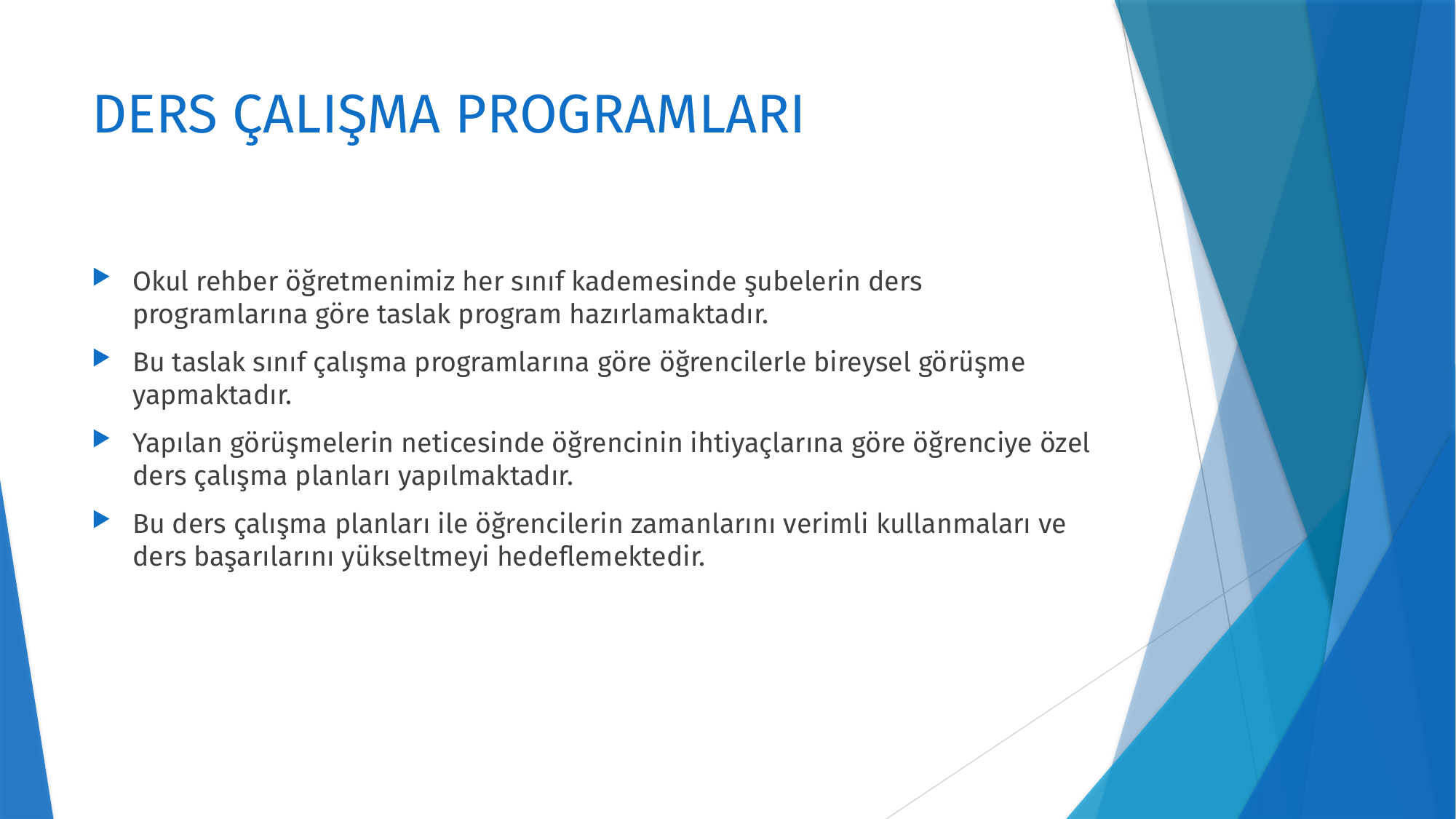

# DERS ÇALIŞMA PROGRAMLARI
Okul rehber öğretmenimiz her sınıf kademesinde şubelerin ders programlarına göre taslak program hazırlamaktadır.
Bu taslak sınıf çalışma programlarına göre öğrencilerle bireysel görüşme yapmaktadır.
Yapılan görüşmelerin neticesinde öğrencinin ihtiyaçlarına göre öğrenciye özel ders çalışma planları yapılmaktadır.
Bu ders çalışma planları ile öğrencilerin zamanlarını verimli kullanmaları ve ders başarılarını yükseltmeyi hedeflemektedir.